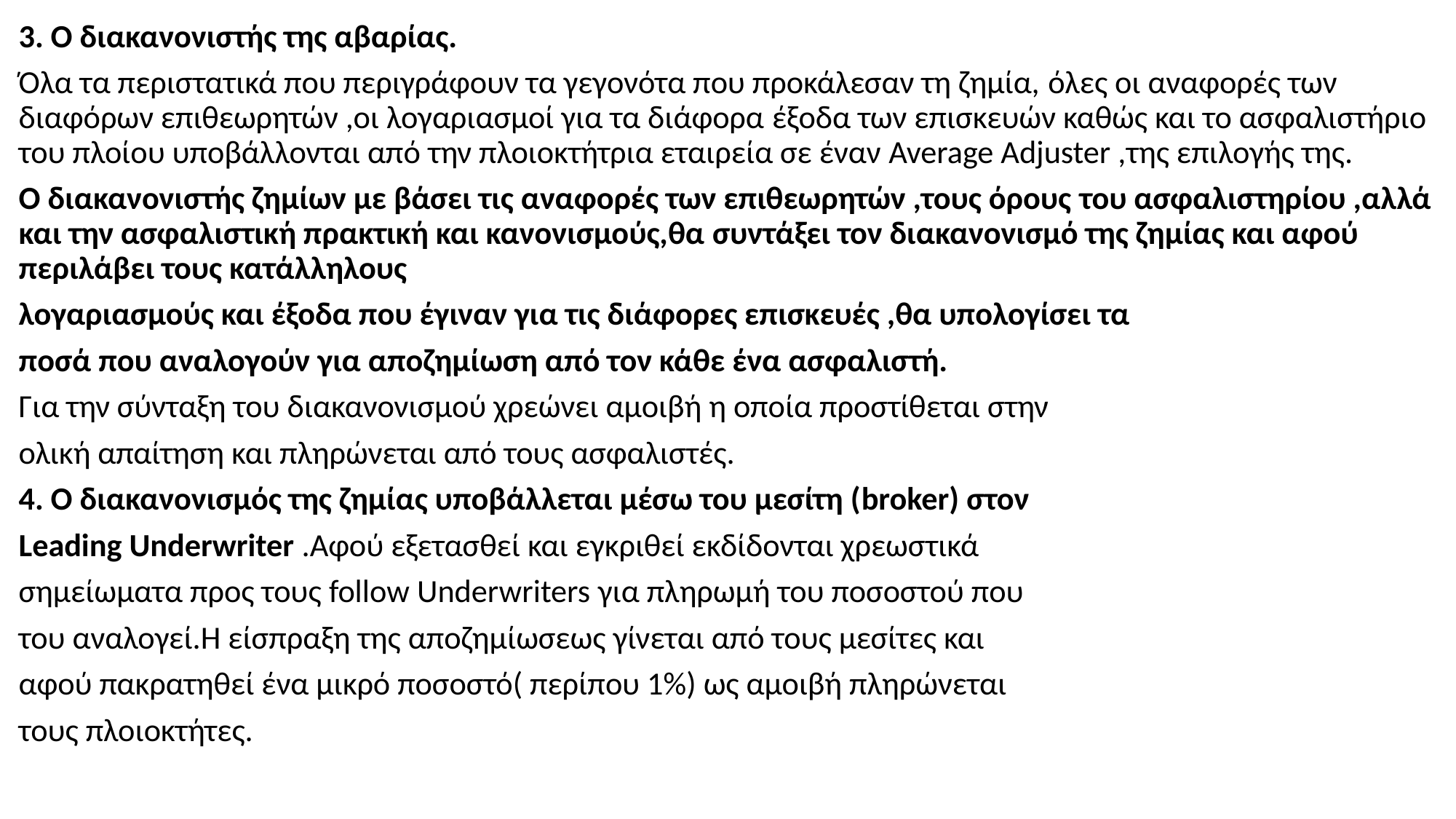

3. Ο διακανονιστής της αβαρίας.
Όλα τα περιστατικά που περιγράφουν τα γεγονότα που προκάλεσαν τη ζημία, όλες οι αναφορές των διαφόρων επιθεωρητών ,οι λογαριασμοί για τα διάφορα έξοδα των επισκευών καθώς και το ασφαλιστήριο του πλοίου υποβάλλονται από την πλοιοκτήτρια εταιρεία σε έναν Average Adjuster ,της επιλογής της.
Ο διακανονιστής ζημίων με βάσει τις αναφορές των επιθεωρητών ,τους όρους του ασφαλιστηρίου ,αλλά και την ασφαλιστική πρακτική και κανονισμούς,θα συντάξει τον διακανονισμό της ζημίας και αφού περιλάβει τους κατάλληλους
λογαριασμούς και έξοδα που έγιναν για τις διάφορες επισκευές ,θα υπολογίσει τα
ποσά που αναλογούν για αποζημίωση από τον κάθε ένα ασφαλιστή.
Για την σύνταξη του διακανονισμού χρεώνει αμοιβή η οποία προστίθεται στην
ολική απαίτηση και πληρώνεται από τους ασφαλιστές.
4. Ο διακανονισμός της ζημίας υποβάλλεται μέσω του μεσίτη (broker) στον
Leading Underwriter .Αφού εξετασθεί και εγκριθεί εκδίδονται χρεωστικά
σημείωματα προς τους follow Underwriters για πληρωμή του ποσοστού που
του αναλογεί.Η είσπραξη της αποζημίωσεως γίνεται από τους μεσίτες και
αφού πακρατηθεί ένα μικρό ποσοστό( περίπου 1%) ως αμοιβή πληρώνεται
τους πλοιοκτήτες.